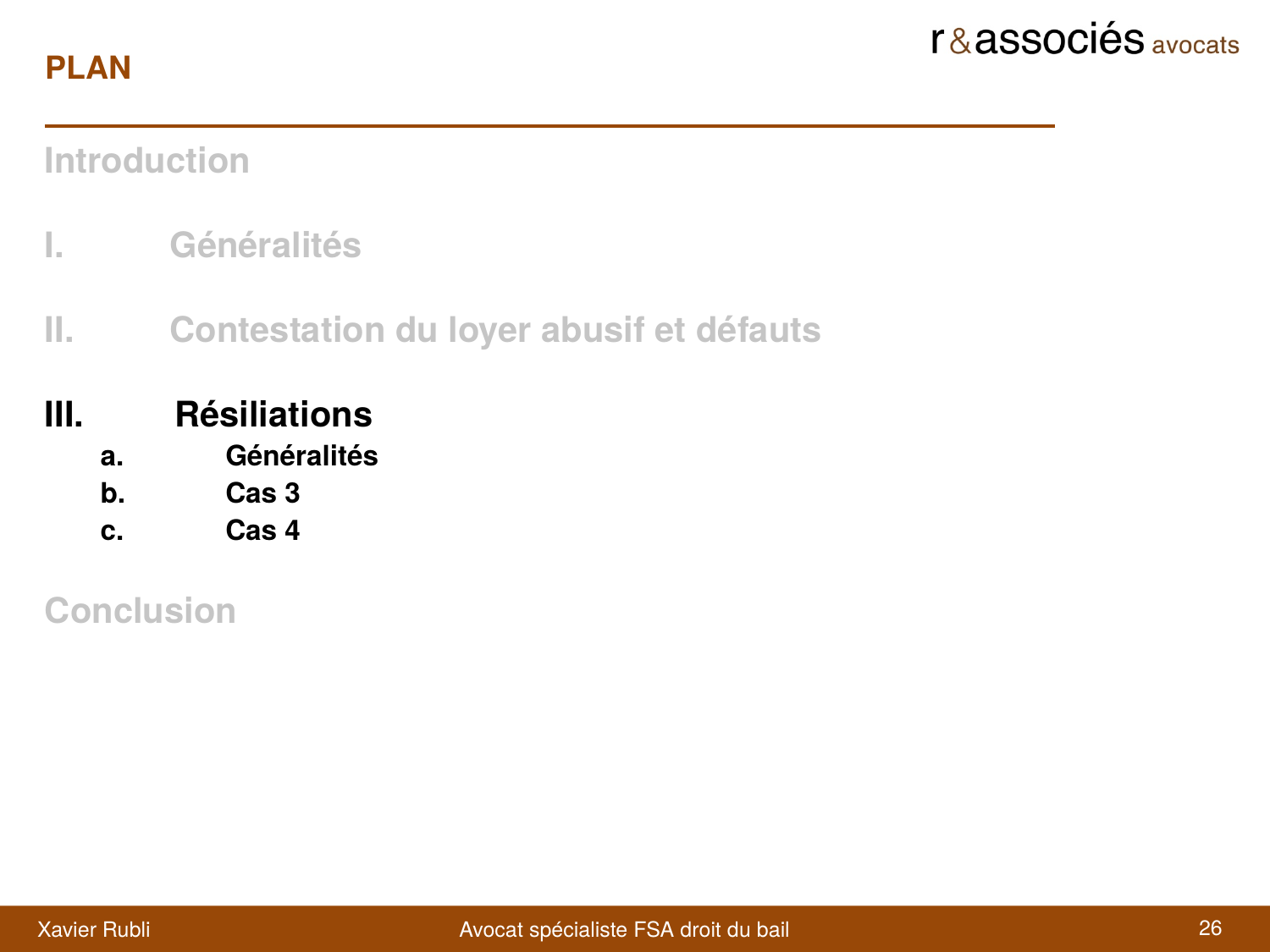

PLAN
Introduction

Généralités
Contestation du loyer abusif et défauts
      Résiliations
Généralités
Cas 3
Cas 4
Conclusion